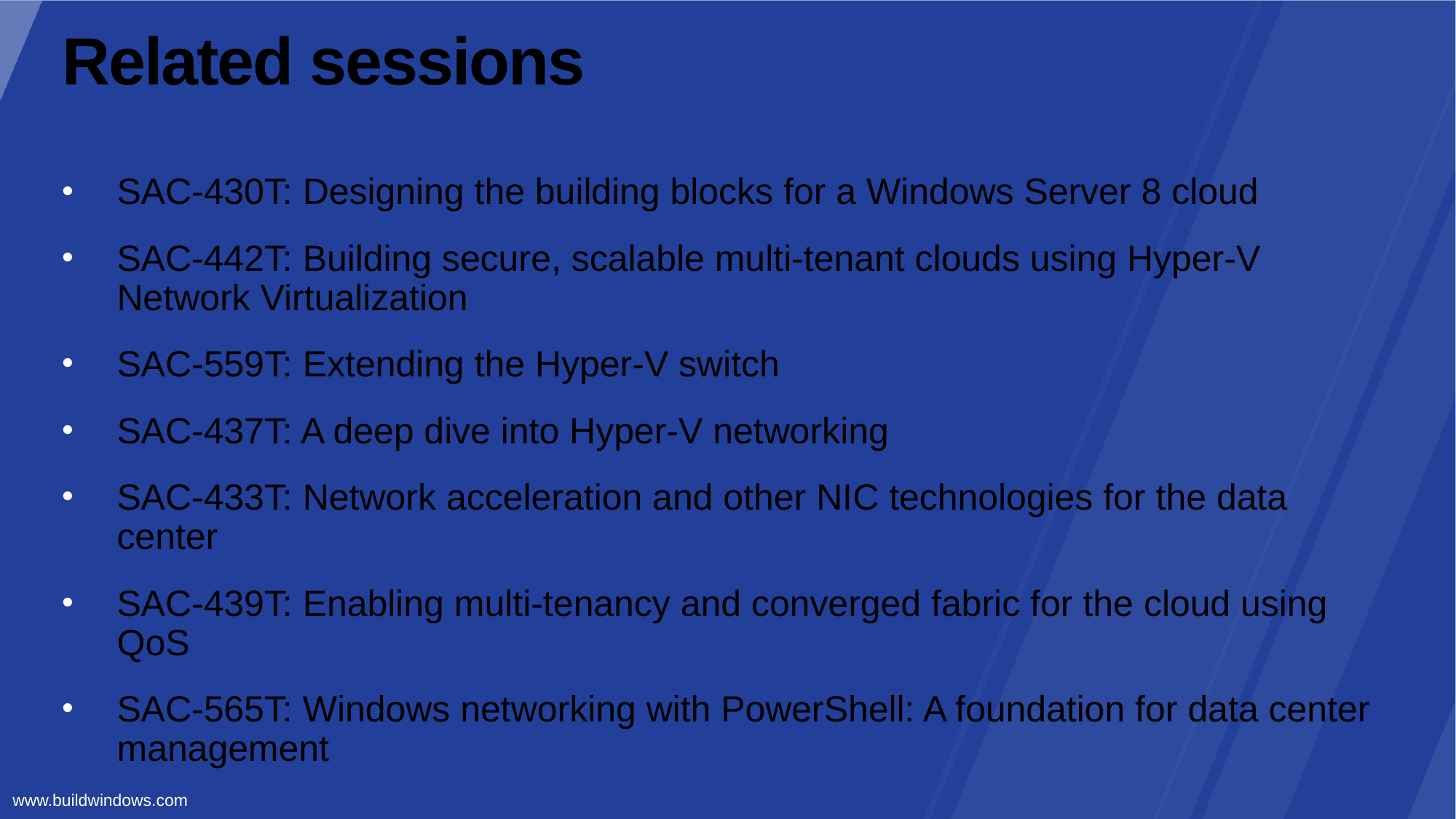

# Related sessions
SAC-430T: Designing the building blocks for a Windows Server 8 cloud
SAC-442T: Building secure, scalable multi-tenant clouds using Hyper-V Network Virtualization
SAC-559T: Extending the Hyper-V switch
SAC-437T: A deep dive into Hyper-V networking
SAC-433T: Network acceleration and other NIC technologies for the data center
SAC-439T: Enabling multi-tenancy and converged fabric for the cloud using QoS
SAC-565T: Windows networking with PowerShell: A foundation for data center management